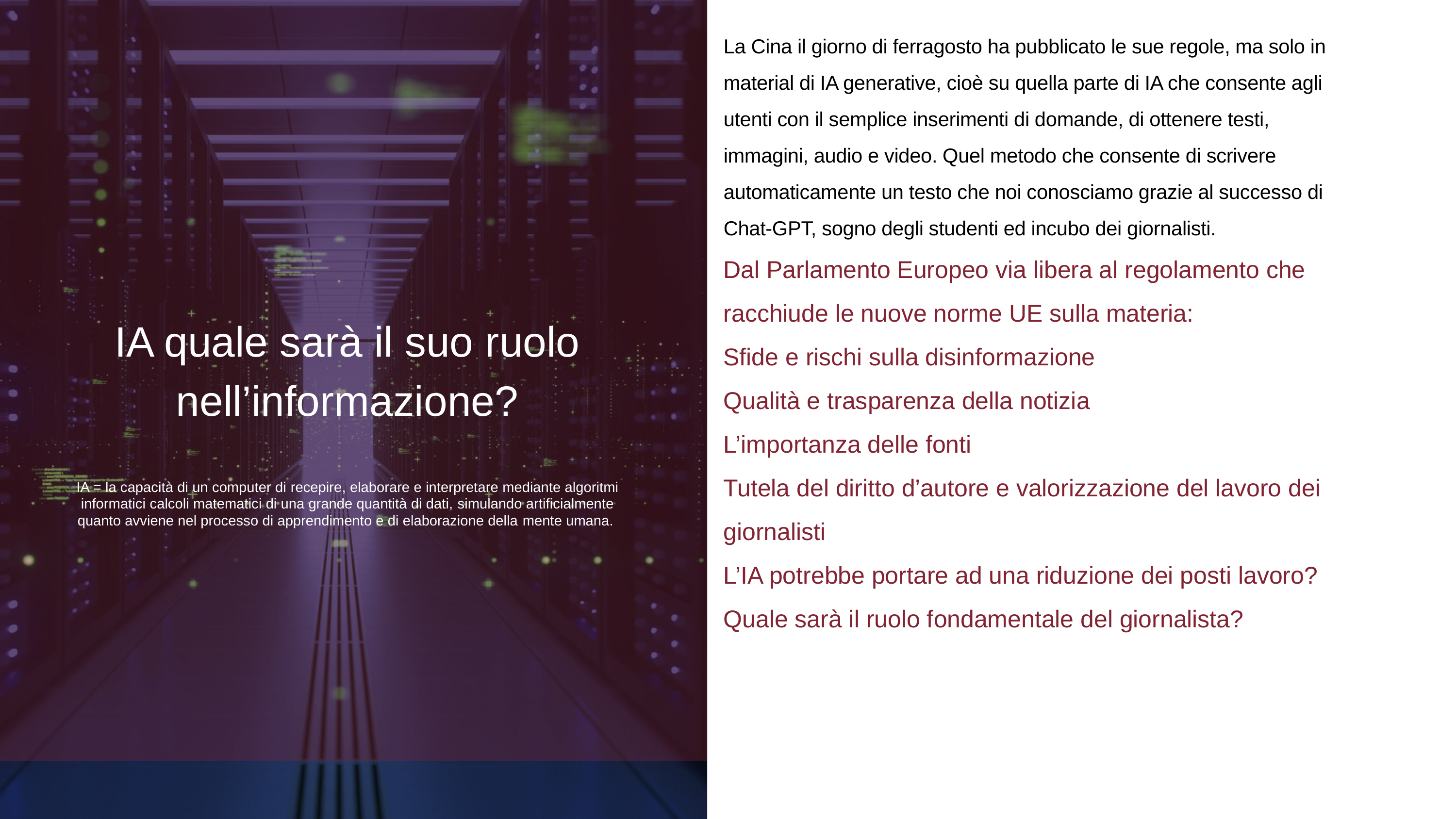

La Cina il giorno di ferragosto ha pubblicato le sue regole, ma solo in material di IA generative, cioè su quella parte di IA che consente agli utenti con il semplice inserimenti di domande, di ottenere testi, immagini, audio e video. Quel metodo che consente di scrivere automaticamente un testo che noi conosciamo grazie al successo di Chat-GPT, sogno degli studenti ed incubo dei giornalisti.
Dal Parlamento Europeo via libera al regolamento che racchiude le nuove norme UE sulla materia:
Sfide e rischi sulla disinformazione
Qualità e trasparenza della notizia
L’importanza delle fonti
Tutela del diritto d’autore e valorizzazione del lavoro dei giornalisti
L’IA potrebbe portare ad una riduzione dei posti lavoro?
Quale sarà il ruolo fondamentale del giornalista?

IA quale sarà il suo ruolo nell’informazione?

IA = la capacità di un computer di recepire, elaborare e interpretare mediante algoritmi informatici calcoli matematici di una grande quantità di dati, simulando artificialmente quanto avviene nel processo di apprendimento e di elaborazione della mente umana.